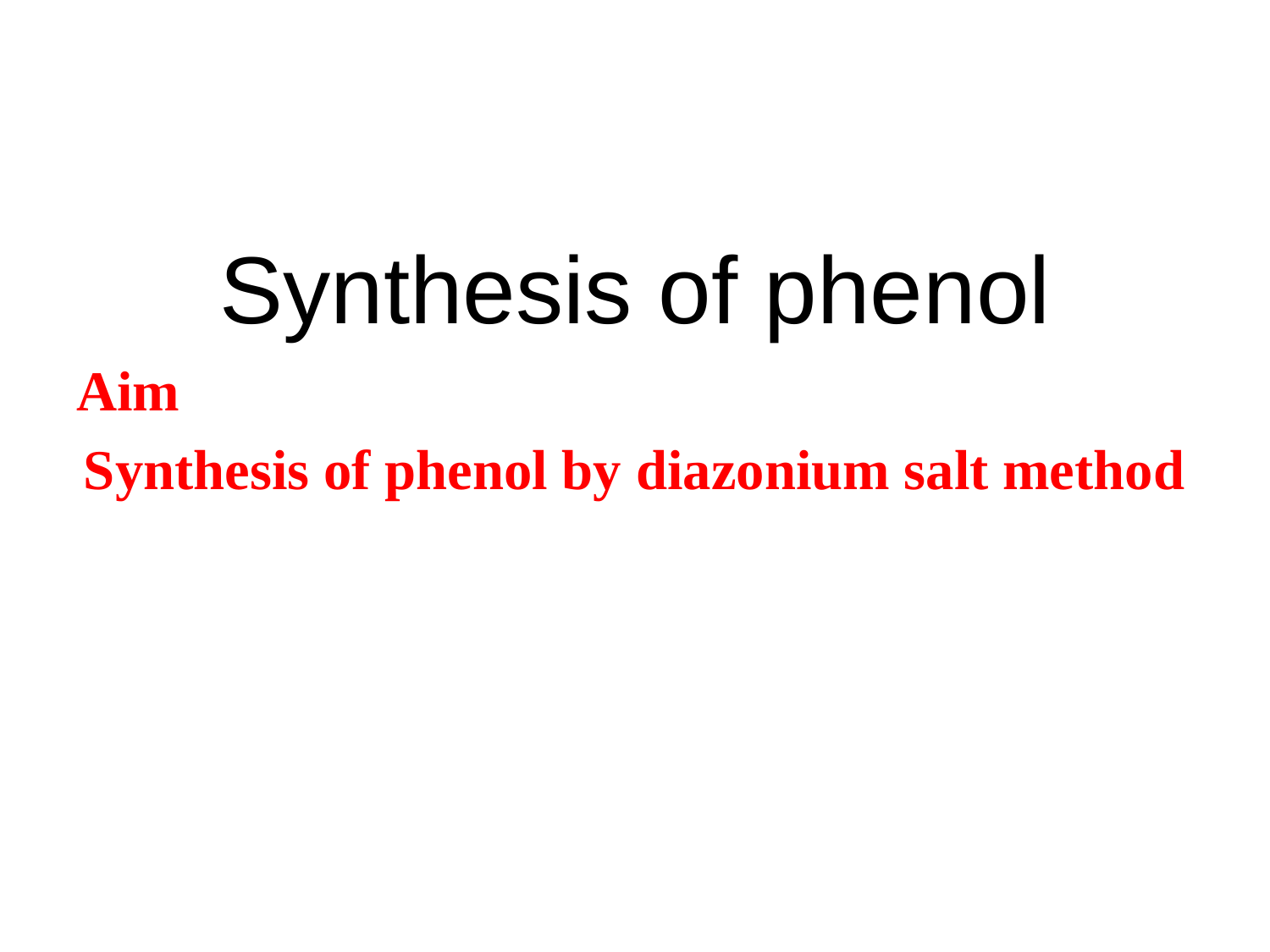

#
Synthesis of phenol
Aim
Synthesis of phenol by diazonium salt method